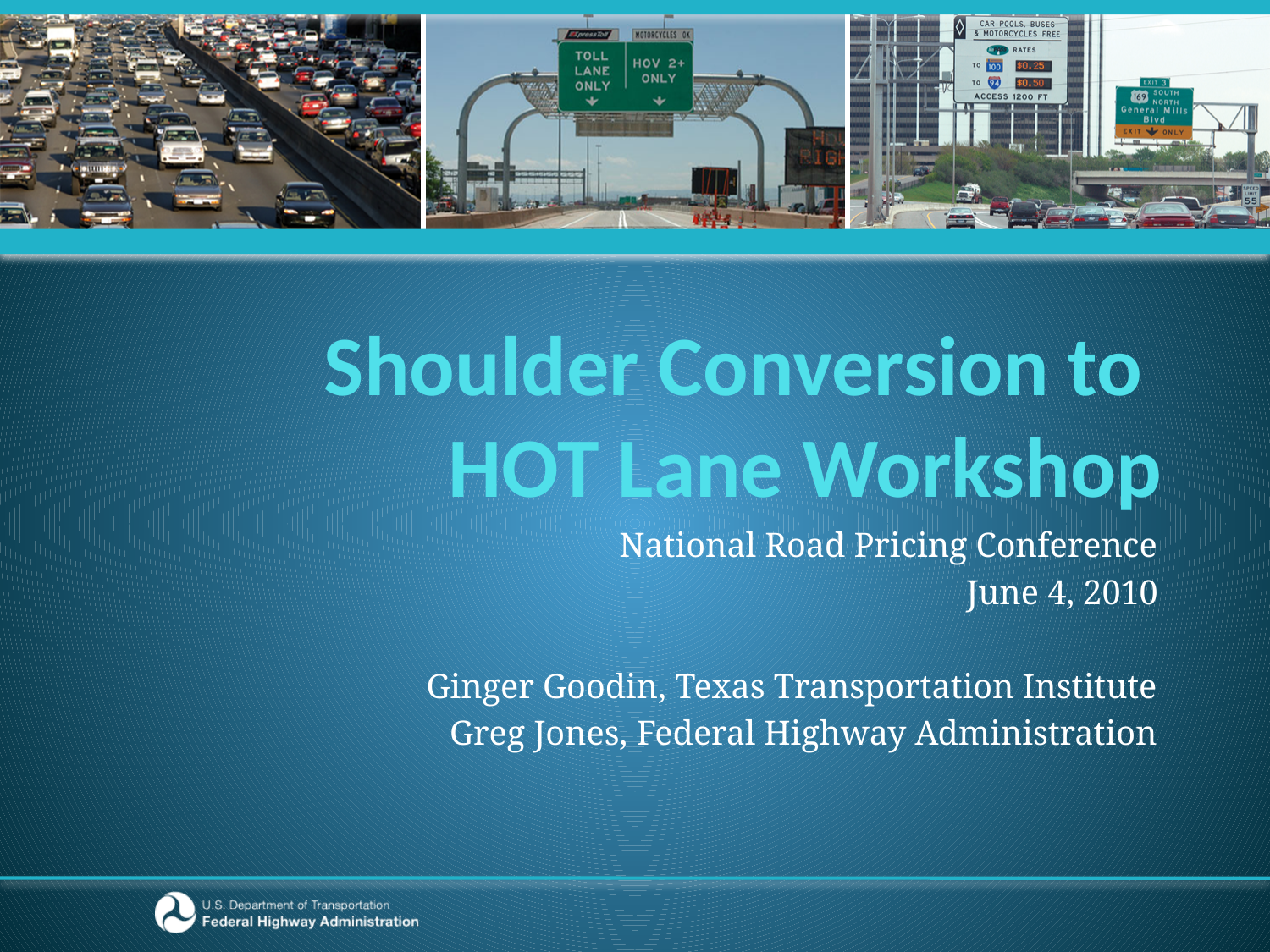

# Shoulder Conversion to HOT Lane Workshop
National Road Pricing Conference
June 4, 2010

Ginger Goodin, Texas Transportation Institute
Greg Jones, Federal Highway Administration